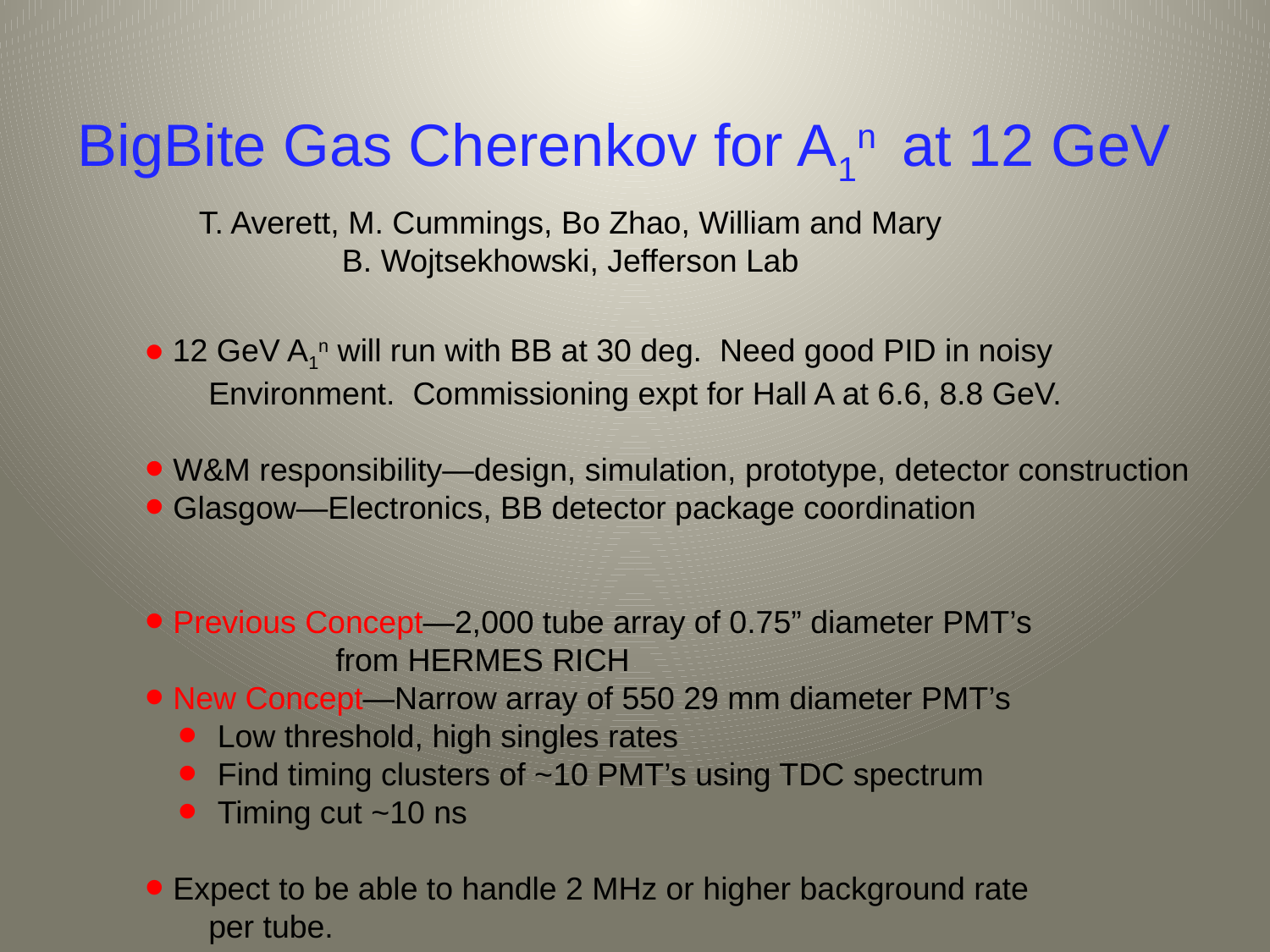

BigBite Gas Cherenkov for A1n  at 12 GeV

T. Averett, M. Cummings, Bo Zhao, William and Mary
B. Wojtsekhowski, Jefferson Lab

 12 GeV A1n will run with BB at 30 deg.  Need good PID in noisy
Environment.  Commissioning expt for Hall A at 6.6, 8.8 GeV.

 W&M responsibility—design, simulation, prototype, detector construction
 Glasgow—Electronics, BB detector package coordination

 Previous Concept—2,000 tube array of 0.75” diameter PMT’s
	from HERMES RICH
 New Concept—Narrow array of 550 29 mm diameter PMT’s
 Low threshold, high singles rates
 Find timing clusters of ~10 PMT’s using TDC spectrum
 Timing cut ~10 ns

 Expect to be able to handle 2 MHz or higher background rate
per tube.